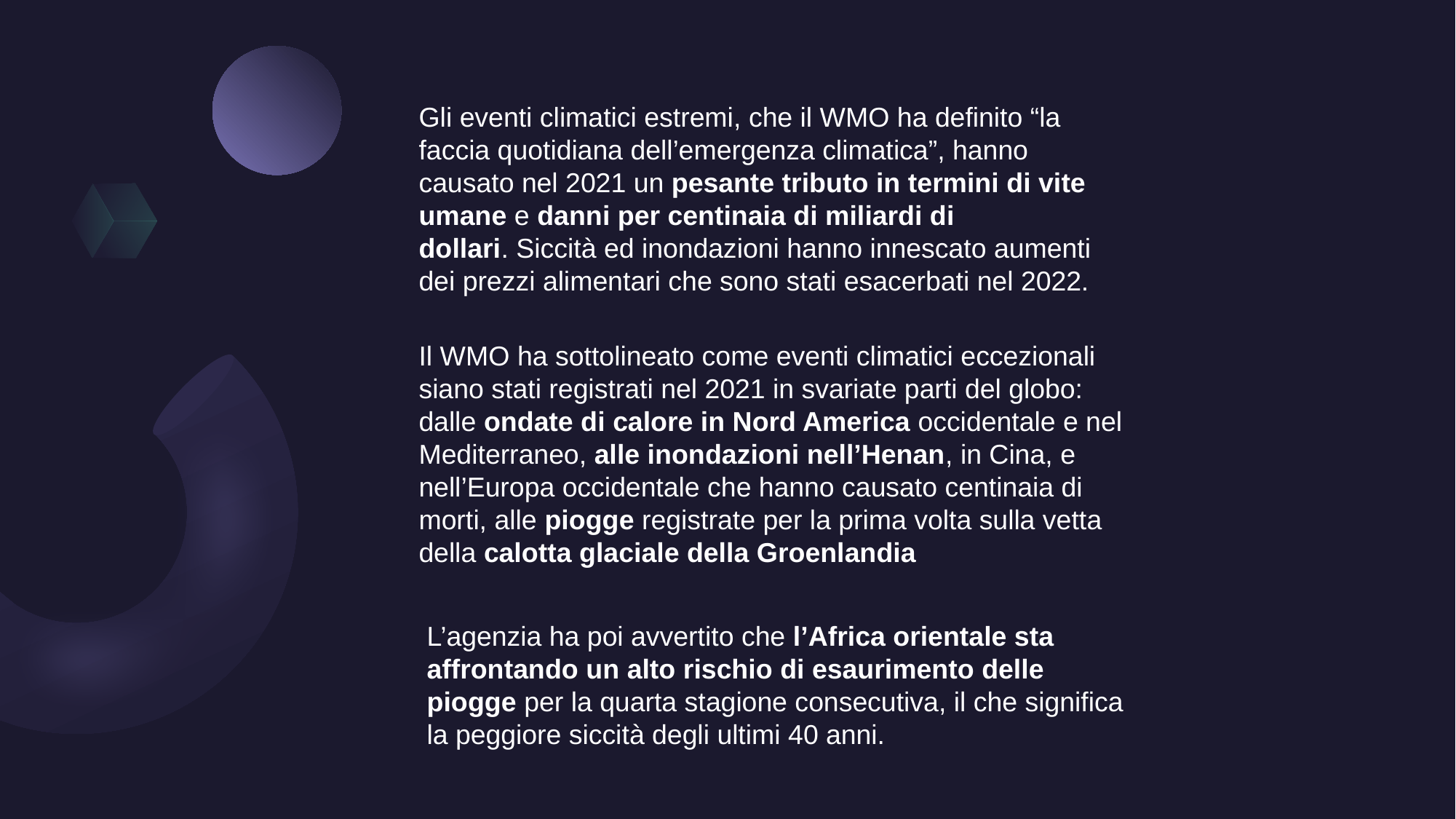

Gli eventi climatici estremi, che il WMO ha definito “la faccia quotidiana dell’emergenza climatica”, hanno causato nel 2021 un pesante tributo in termini di vite umane e danni per centinaia di miliardi di dollari. Siccità ed inondazioni hanno innescato aumenti dei prezzi alimentari che sono stati esacerbati nel 2022.
Il WMO ha sottolineato come eventi climatici eccezionali siano stati registrati nel 2021 in svariate parti del globo: dalle ondate di calore in Nord America occidentale e nel Mediterraneo, alle inondazioni nell’Henan, in Cina, e nell’Europa occidentale che hanno causato centinaia di morti, alle piogge registrate per la prima volta sulla vetta della calotta glaciale della Groenlandia
L’agenzia ha poi avvertito che l’Africa orientale sta affrontando un alto rischio di esaurimento delle piogge per la quarta stagione consecutiva, il che significa la peggiore siccità degli ultimi 40 anni.